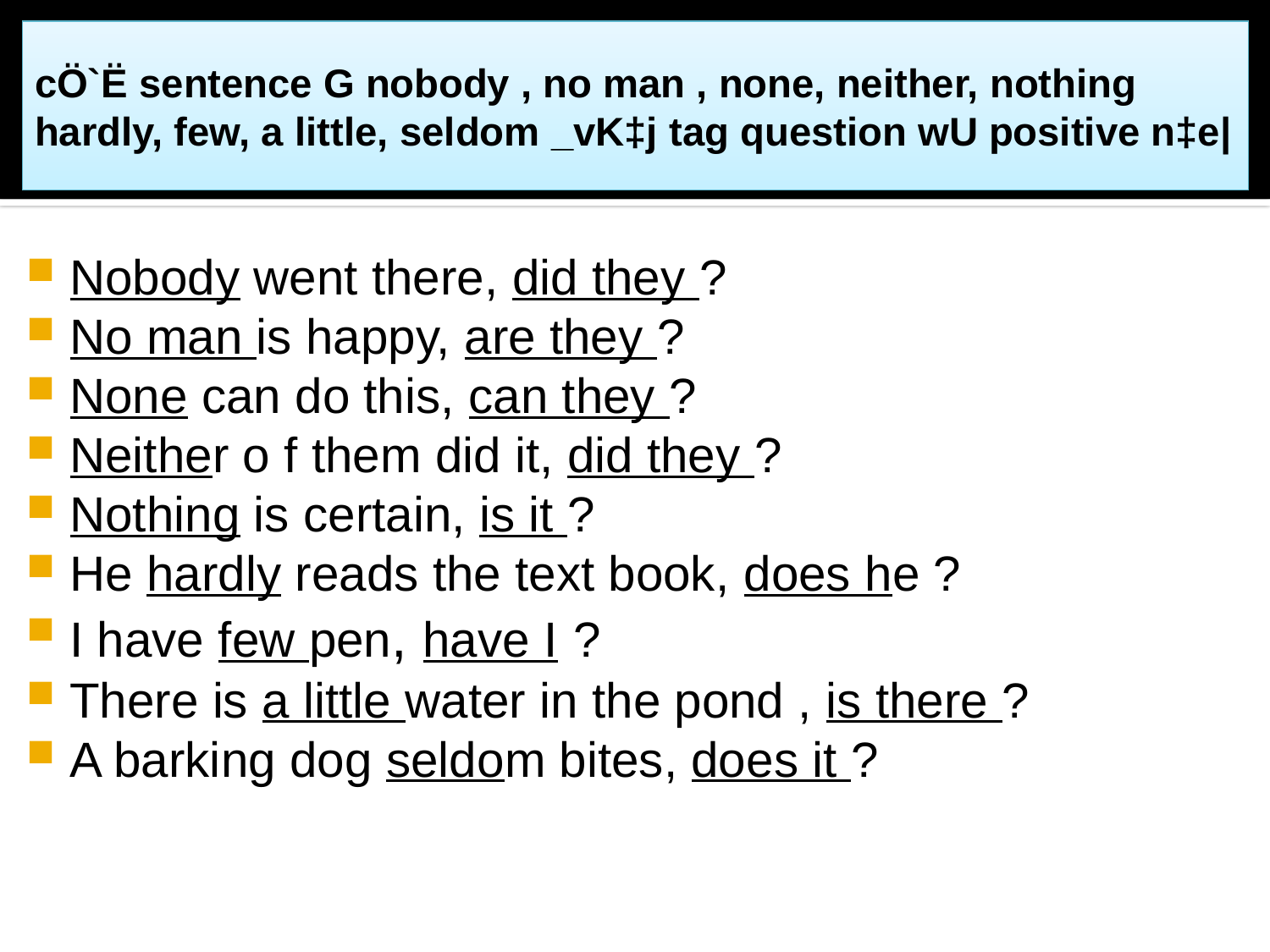

# cÖ`Ë sentence G nobody , no man , none, neither, nothing hardly, few, a little, seldom _vK‡j tag question wU positive n‡e|
Nobody went there, did they ?
No man is happy, are they ?
None can do this, can they ?
Neither o f them did it, did they ?
Nothing is certain, is it ?
He hardly reads the text book, does he ?
I have few pen, have I ?
There is a little water in the pond , is there ?
A barking dog seldom bites, does it ?